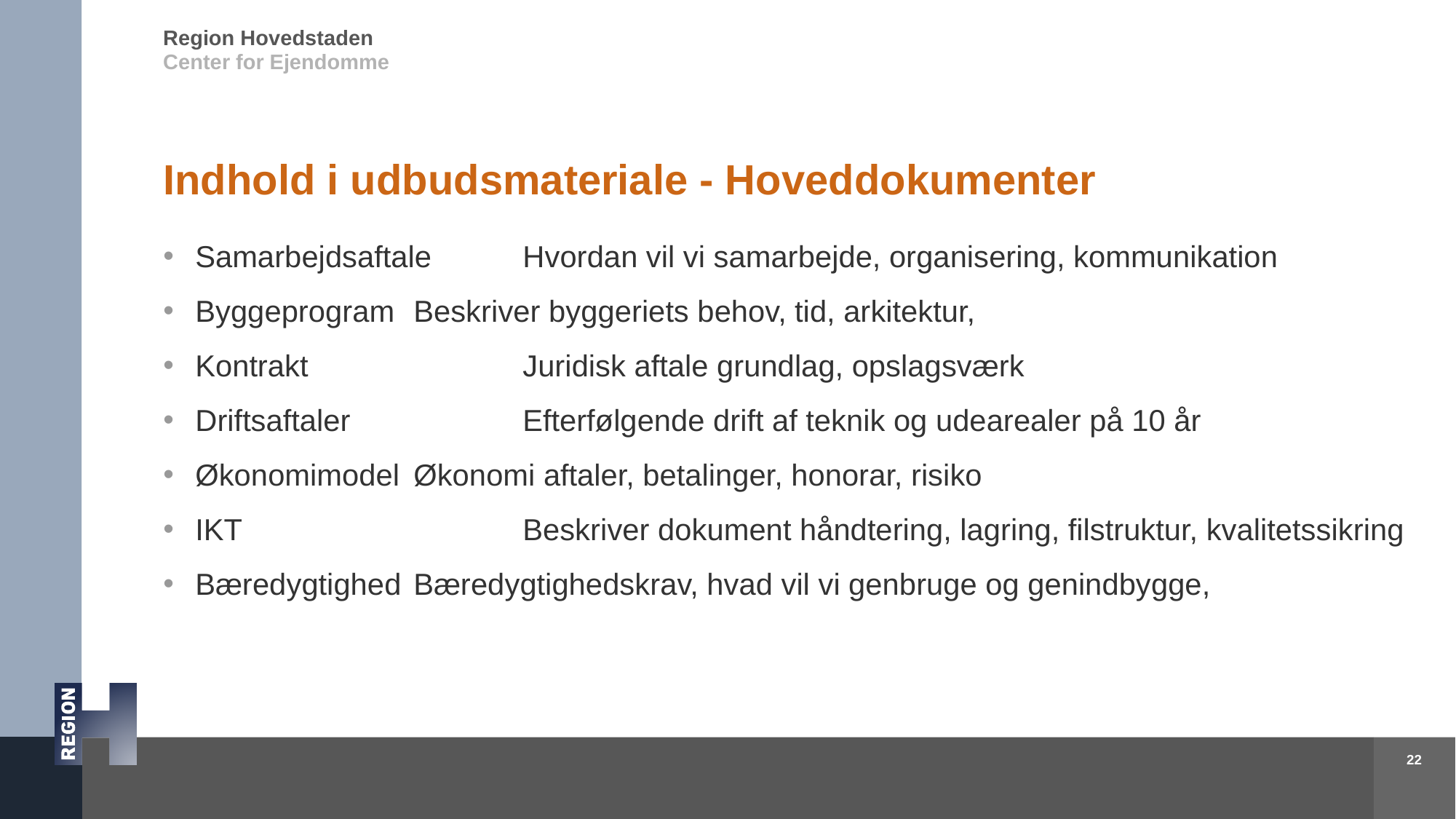

# Indhold i udbudsmateriale - Hoveddokumenter
Samarbejdsaftale 	Hvordan vil vi samarbejde, organisering, kommunikation
Byggeprogram 	Beskriver byggeriets behov, tid, arkitektur,
Kontrakt 		Juridisk aftale grundlag, opslagsværk
Driftsaftaler 		Efterfølgende drift af teknik og udearealer på 10 år
Økonomimodel 	Økonomi aftaler, betalinger, honorar, risiko
IKT 			Beskriver dokument håndtering, lagring, filstruktur, kvalitetssikring
Bæredygtighed 	Bæredygtighedskrav, hvad vil vi genbruge og genindbygge,

22